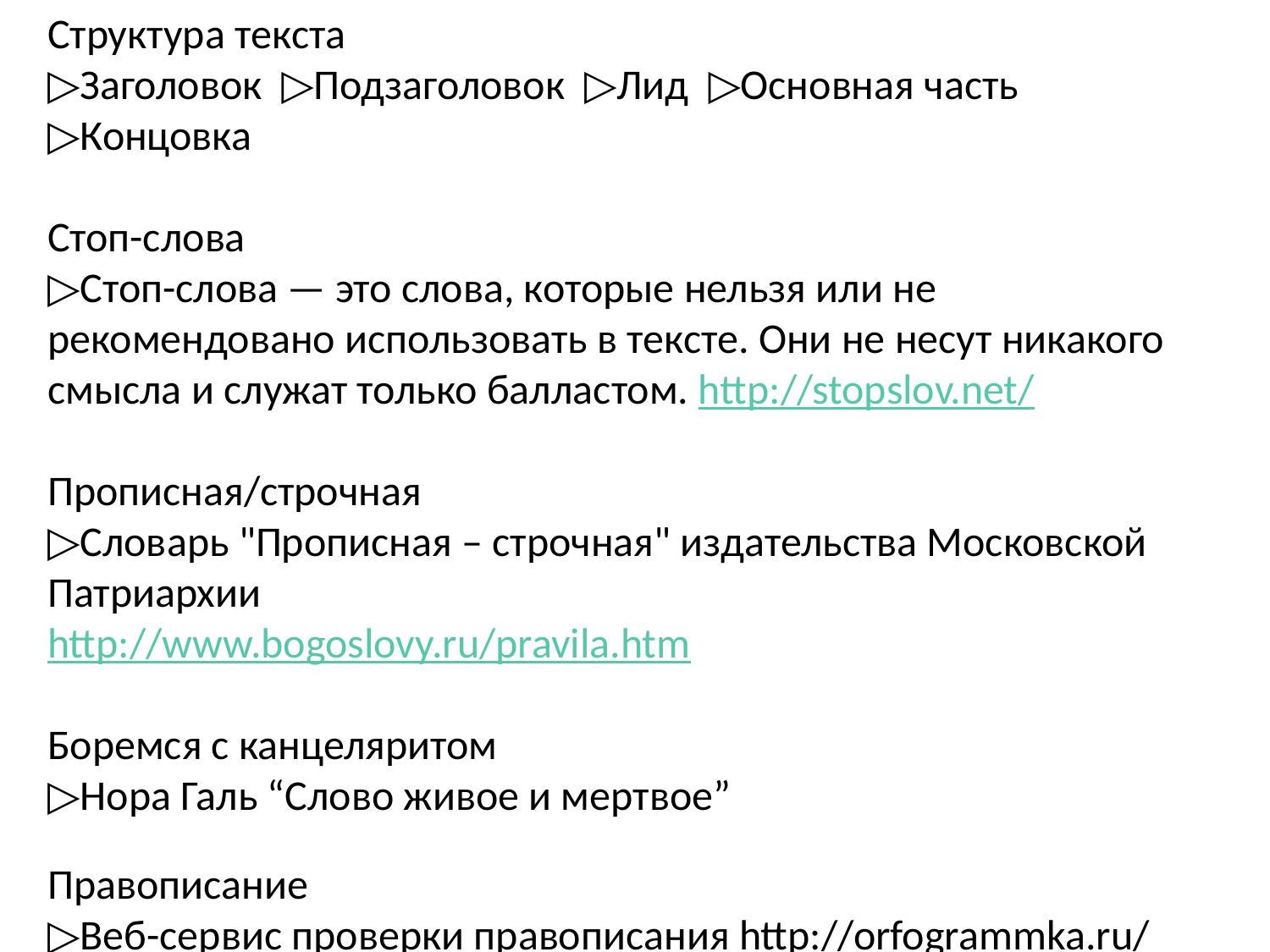

Структура текста
▷Заголовок  ▷Подзаголовок  ▷Лид  ▷Основная часть ▷Концовка

Стоп-слова
▷Стоп-слова — это слова, которые нельзя или не рекомендовано использовать в тексте. Они не несут никакого смысла и служат только балластом. http://stopslov.net/

Прописная/строчная
▷Словарь "Прописная – строчная" издательства Московской Патриархии
http://www.bogoslovy.ru/pravila.htm

Боремся с канцеляритом
▷Нора Галь “Слово живое и мертвое”

Правописание
▷Веб-сервис проверки правописания http://orfogrammka.ru/